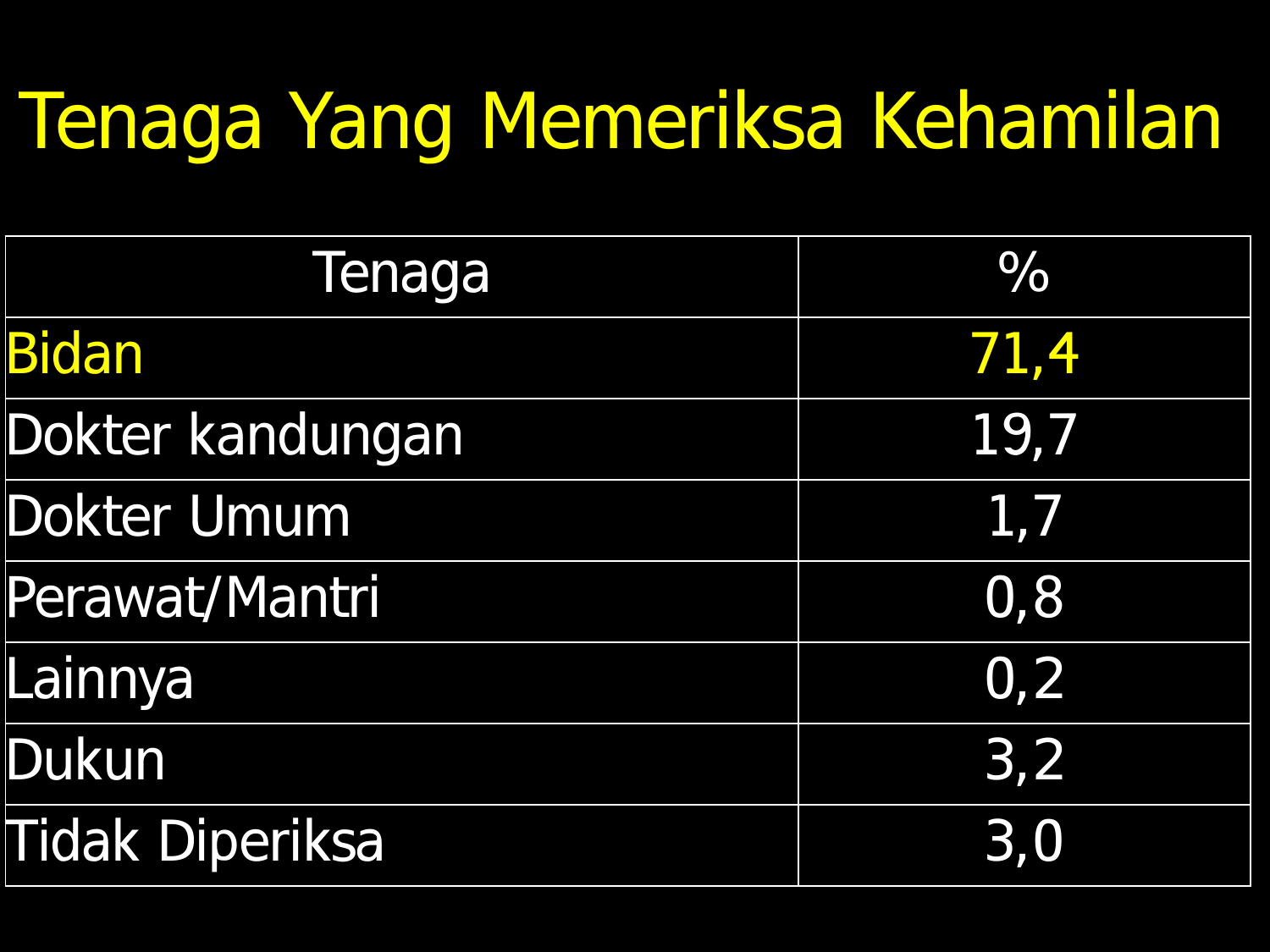

# Tenaga Yang Memeriksa Kehamilan
| Tenaga | % |
| --- | --- |
| Bidan | 71,4 |
| Dokter kandungan | 19,7 |
| Dokter Umum | 1,7 |
| Perawat/Mantri | 0,8 |
| Lainnya | 0,2 |
| Dukun | 3,2 |
| Tidak Diperiksa | 3,0 |